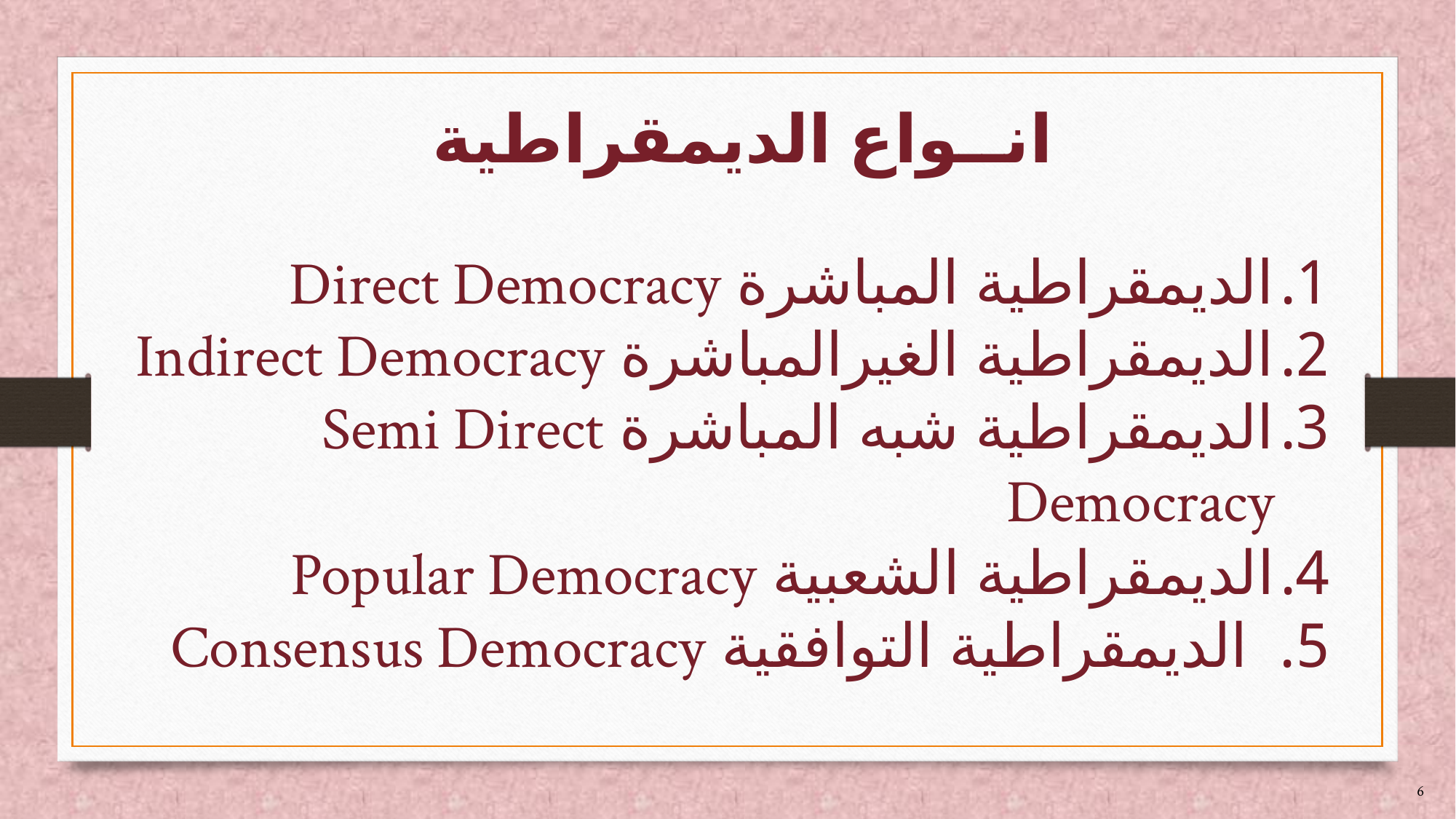

# انــواع الديمقراطية
الديمقراطية المباشرة Direct Democracy
الديمقراطية الغيرالمباشرة Indirect Democracy
الديمقراطية شبه المباشرة Semi Direct Democracy
الديمقراطية الشعبية Popular Democracy
5.  الديمقراطية التوافقية Consensus Democracy

6